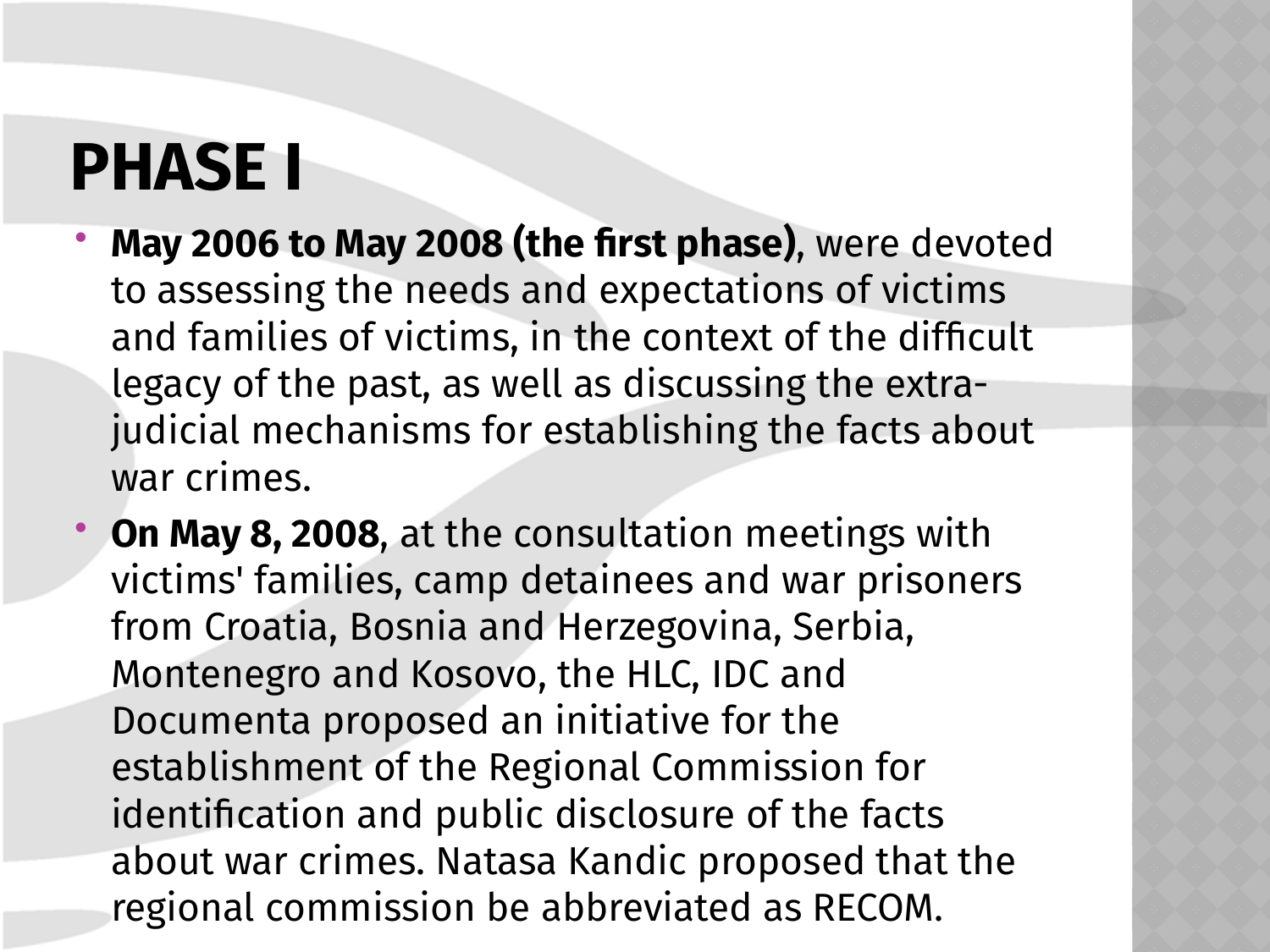

# Phase I
May 2006 to May 2008 (the first phase), were devoted to assessing the needs and expectations of victims and families of victims, in the context of the difficult legacy of the past, as well as discussing the extra-judicial mechanisms for establishing the facts about war crimes.
On May 8, 2008, at the consultation meetings with victims' families, camp detainees and war prisoners from Croatia, Bosnia and Herzegovina, Serbia, Montenegro and Kosovo, the HLC, IDC and Documenta proposed an initiative for the establishment of the Regional Commission for identification and public disclosure of the facts about war crimes. Natasa Kandic proposed that the regional commission be abbreviated as RECOM.